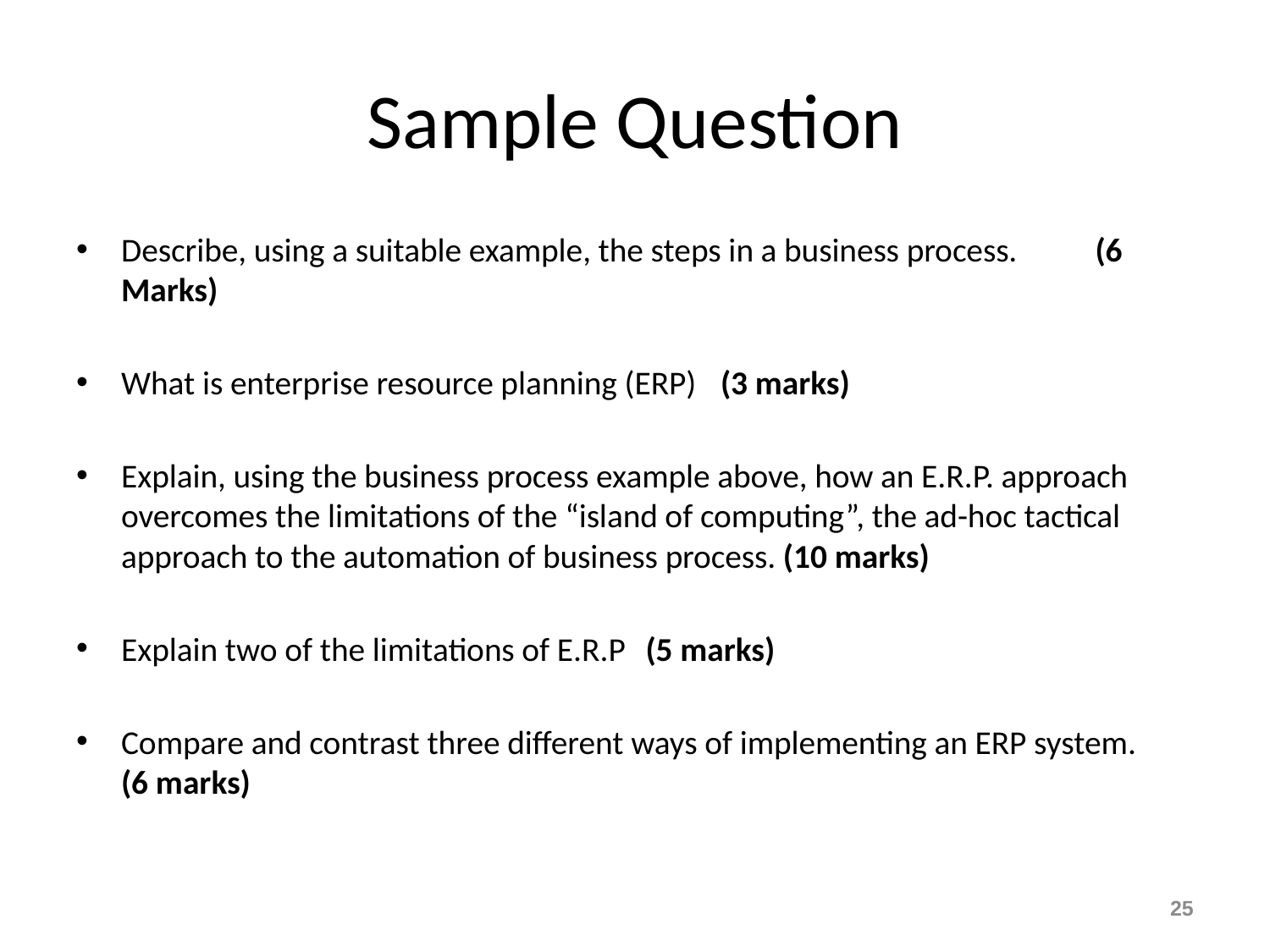

# Sample Question
Describe, using a suitable example, the steps in a business process. 							(6 Marks)

What is enterprise resource planning (ERP)		(3 marks)

Explain, using the business process example above, how an E.R.P. approach overcomes the limitations of the “island of computing”, the ad-hoc tactical  approach to the automation of business process. (10 marks)

Explain two of the limitations of E.R.P 	(5 marks)

Compare and contrast three different ways of implementing an ERP system. 						(6 marks)

25